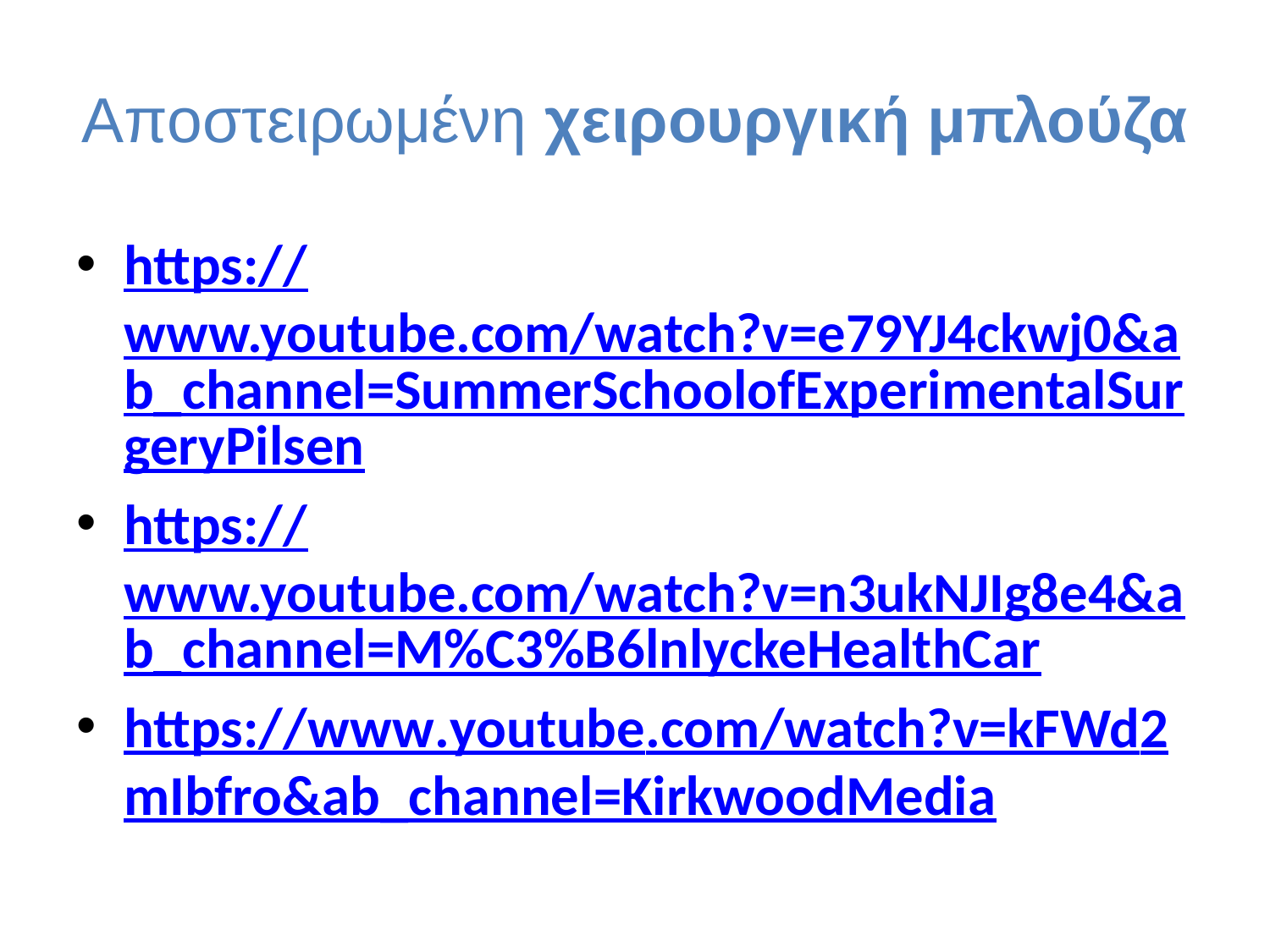

# Αποστειρωμένη χειρουργική μπλούζα
https://www.youtube.com/watch?v=e79YJ4ckwj0&ab_channel=SummerSchoolofExperimentalSurgeryPilsen
https://www.youtube.com/watch?v=n3ukNJIg8e4&ab_channel=M%C3%B6lnlyckeHealthCar
https://www.youtube.com/watch?v=kFWd2mIbfro&ab_channel=KirkwoodMedia